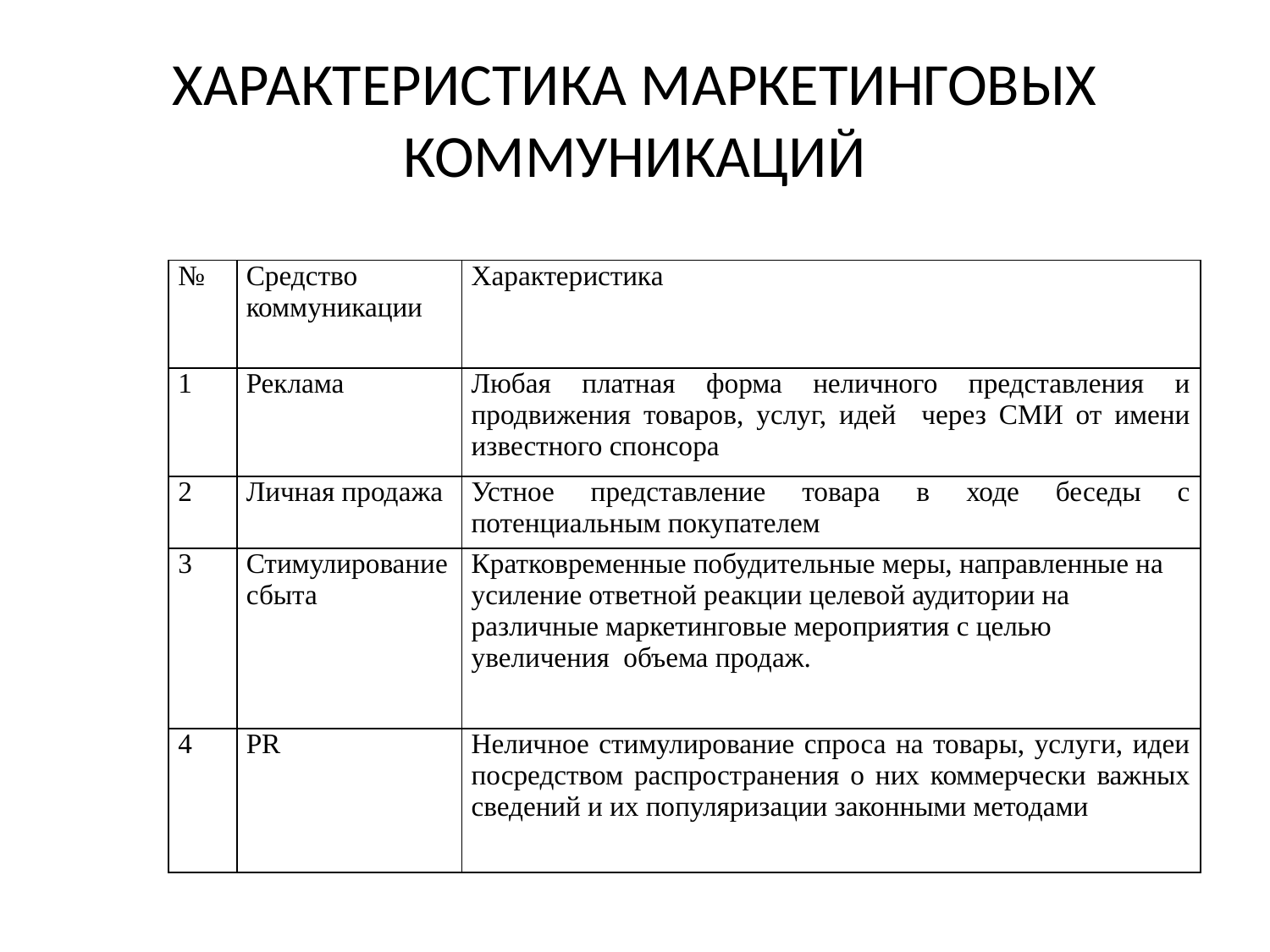

# ХАРАКТЕРИСТИКА МАРКЕТИНГОВЫХ КОММУНИКАЦИЙ
| № | Средство коммуникации | Характеристика |
| --- | --- | --- |
| 1 | Реклама | Любая платная форма неличного представления и продвижения товаров, услуг, идей через СМИ от имени известного спонсора |
| 2 | Личная продажа | Устное представление товара в ходе беседы с потенциальным покупателем |
| 3 | Стимулирование сбыта | Кратковременные побудительные меры, направленные на усиление ответной реакции целевой аудитории на различные маркетинговые мероприятия с целью увеличения объема продаж. |
| 4 | PR | Неличное стимулирование спроса на товары, услуги, идеи посредством распространения о них коммерчески важных сведений и их популяризации законными методами |